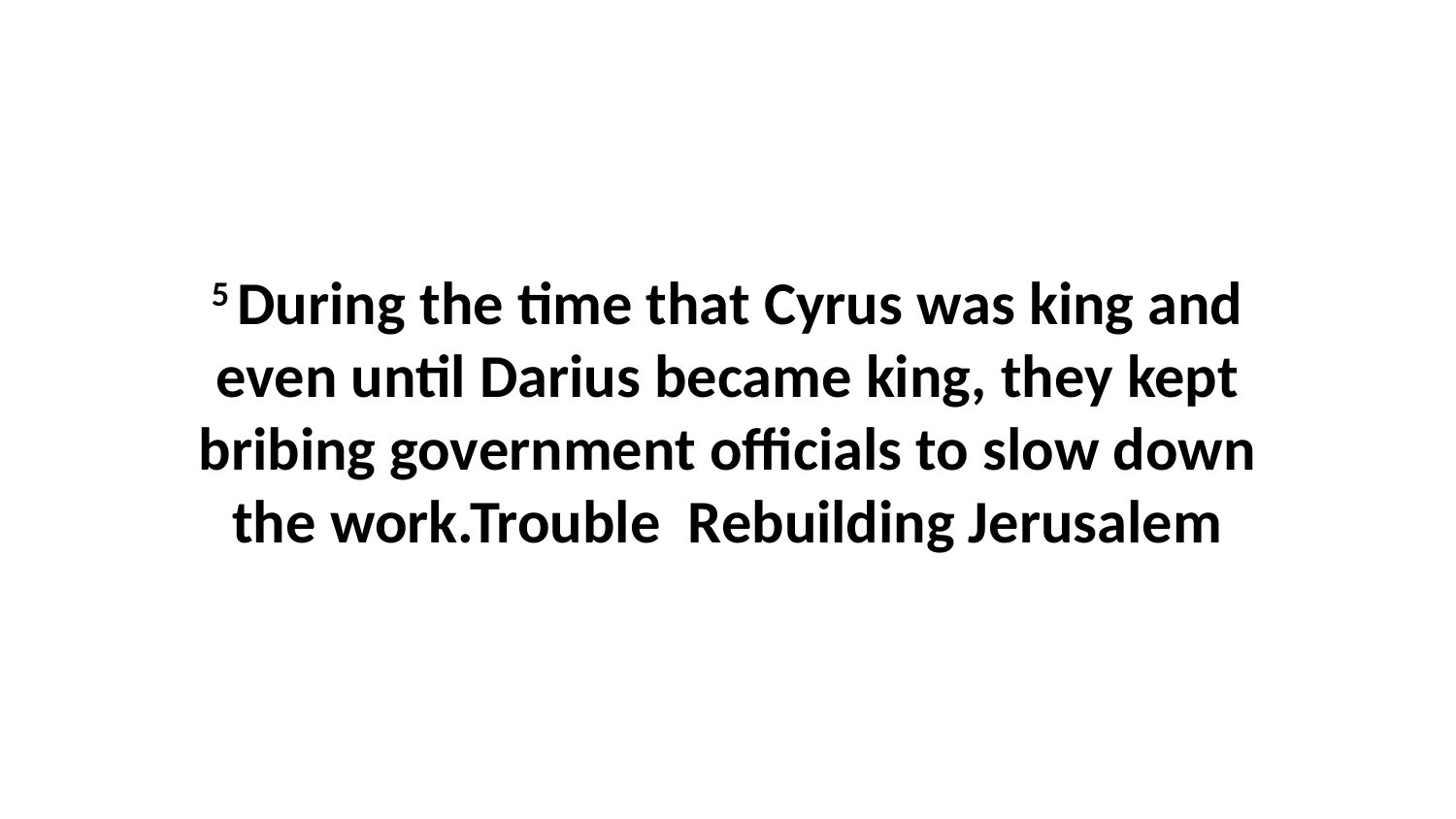

5 During the time that Cyrus was king and even until Darius became king, they kept bribing government officials to slow down the work.Trouble  Rebuilding Jerusalem